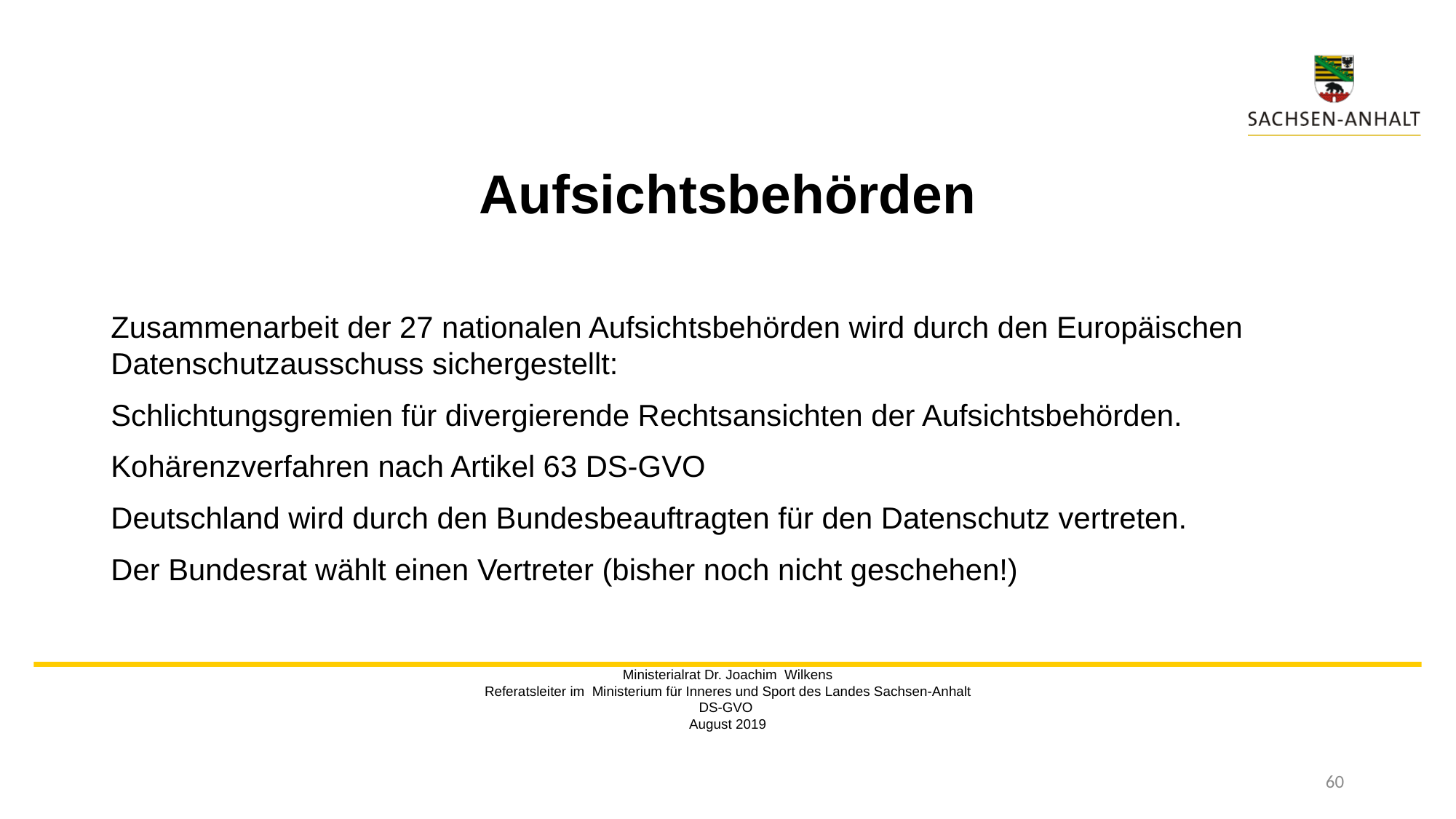

# Aufsichtsbehörden
Zusammenarbeit der 27 nationalen Aufsichtsbehörden wird durch den Europäischen Datenschutzausschuss sichergestellt:
Schlichtungsgremien für divergierende Rechtsansichten der Aufsichtsbehörden.
Kohärenzverfahren nach Artikel 63 DS-GVO
Deutschland wird durch den Bundesbeauftragten für den Datenschutz vertreten.
Der Bundesrat wählt einen Vertreter (bisher noch nicht geschehen!)
Ministerialrat Dr. Joachim  Wilkens
Referatsleiter im  Ministerium für Inneres und Sport des Landes Sachsen-Anhalt
DS-GVO
August 2019

60